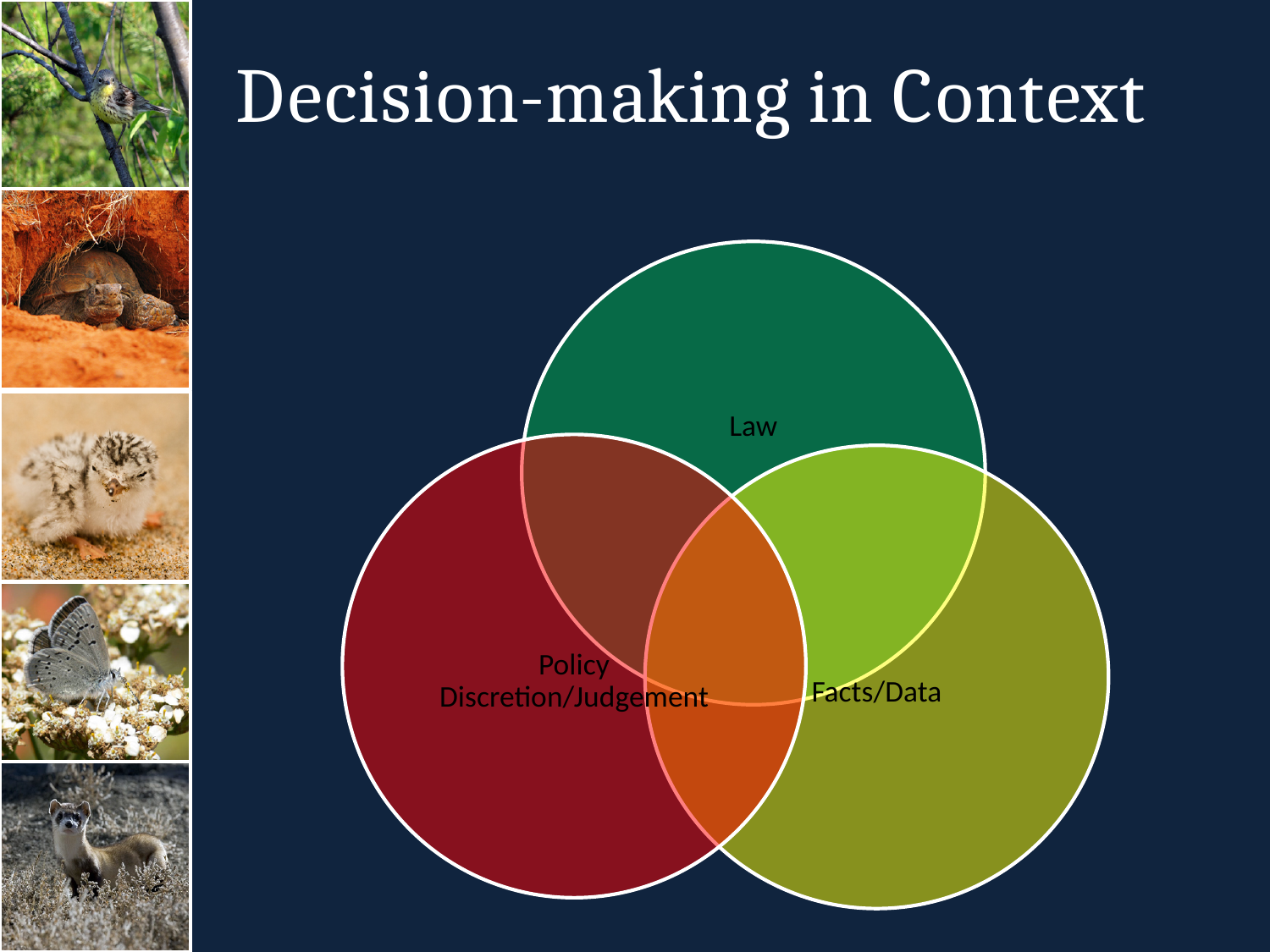

# Decision-making in Context
Law
Facts/Data
Policy Discretion/Judgement